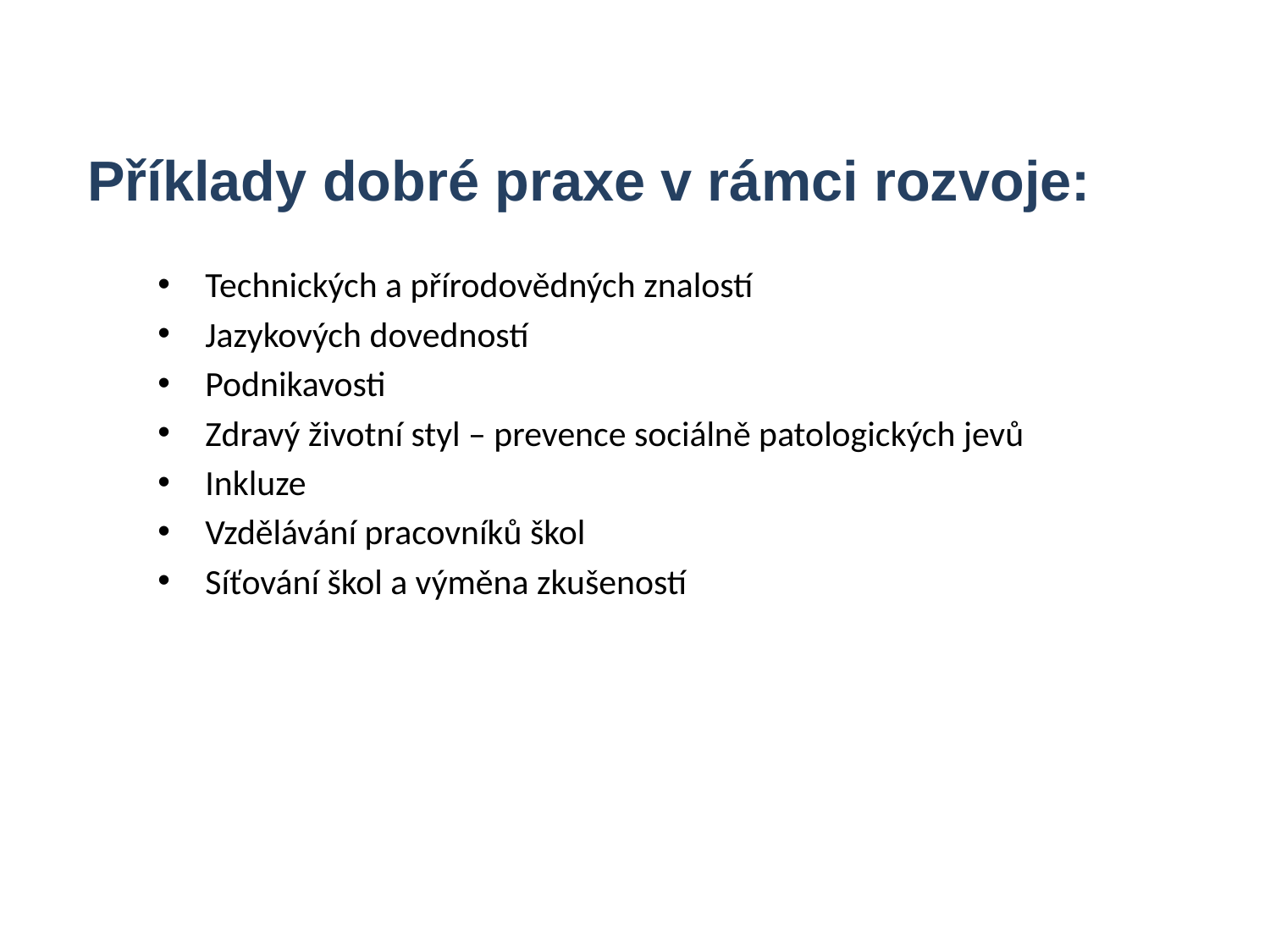

# Příklady dobré praxe v rámci rozvoje:
Technických a přírodovědných znalostí
Jazykových dovedností
Podnikavosti
Zdravý životní styl – prevence sociálně patologických jevů
Inkluze
Vzdělávání pracovníků škol
Síťování škol a výměna zkušeností